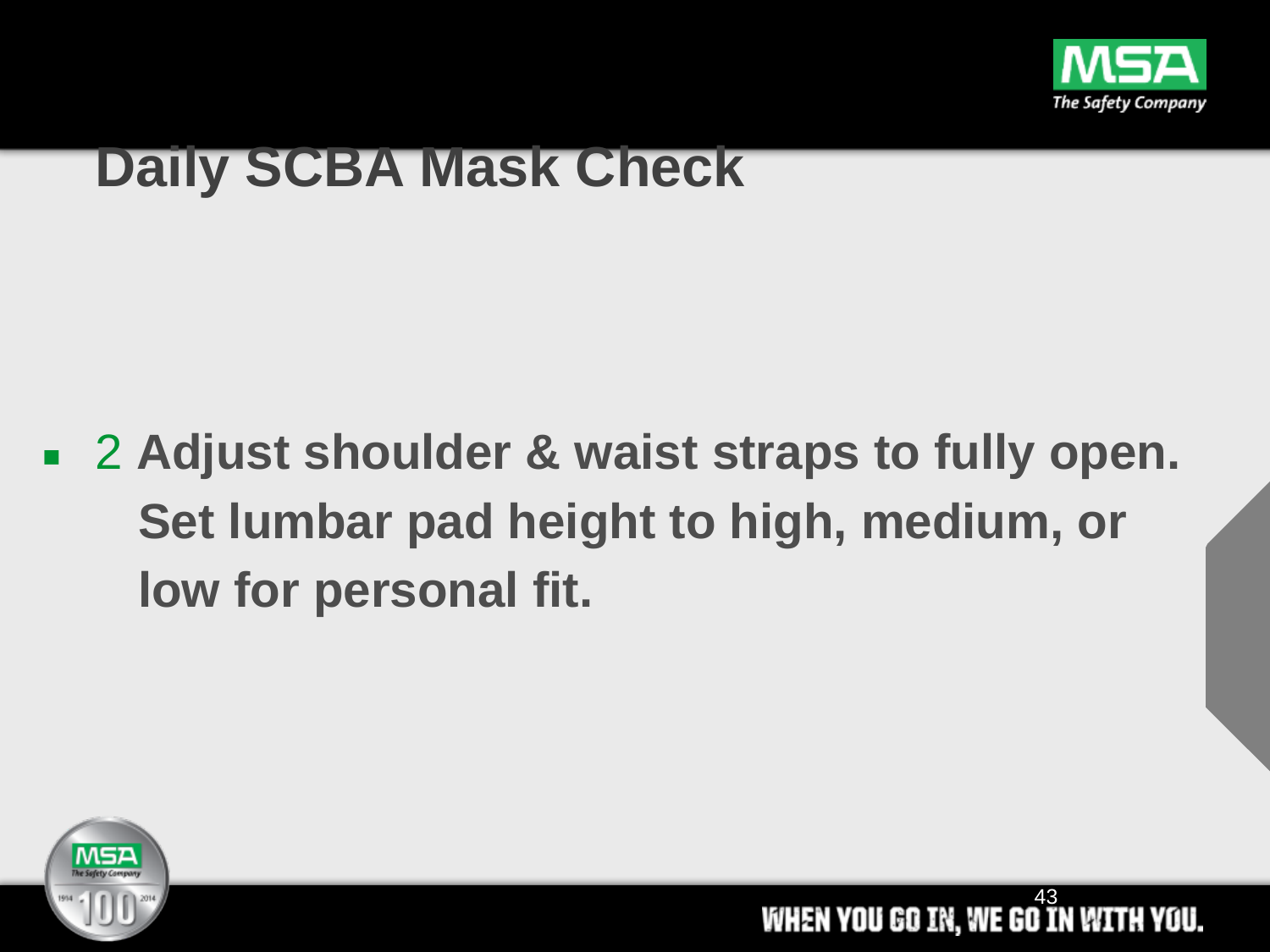

# Daily SCBA Mask Check

 2 Adjust shoulder & waist straps to fully open.
       Set lumbar pad height to high, medium, or
       low for personal fit.
43